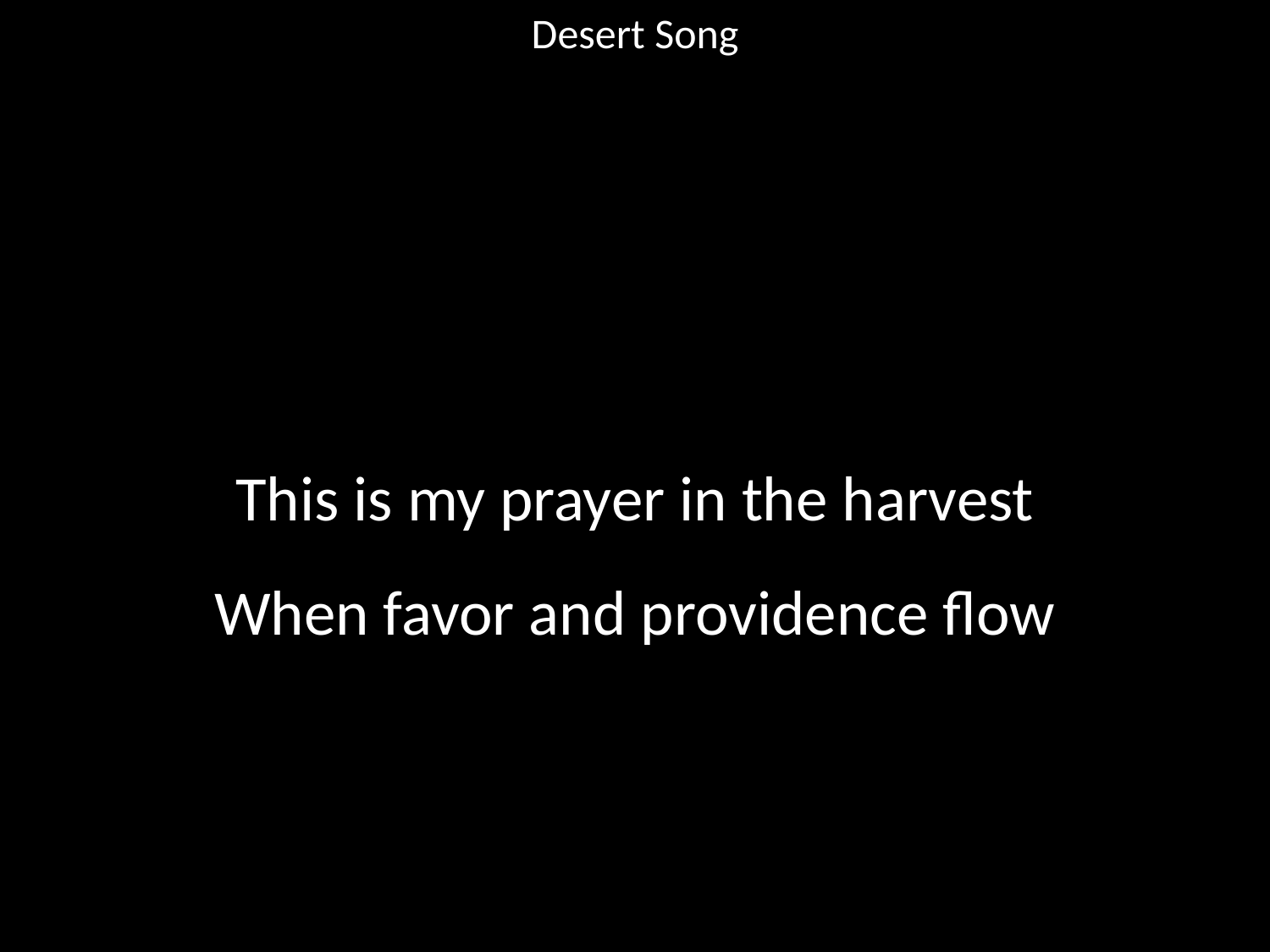

Desert Song
#
This is my prayer in the harvest
When favor and providence flow